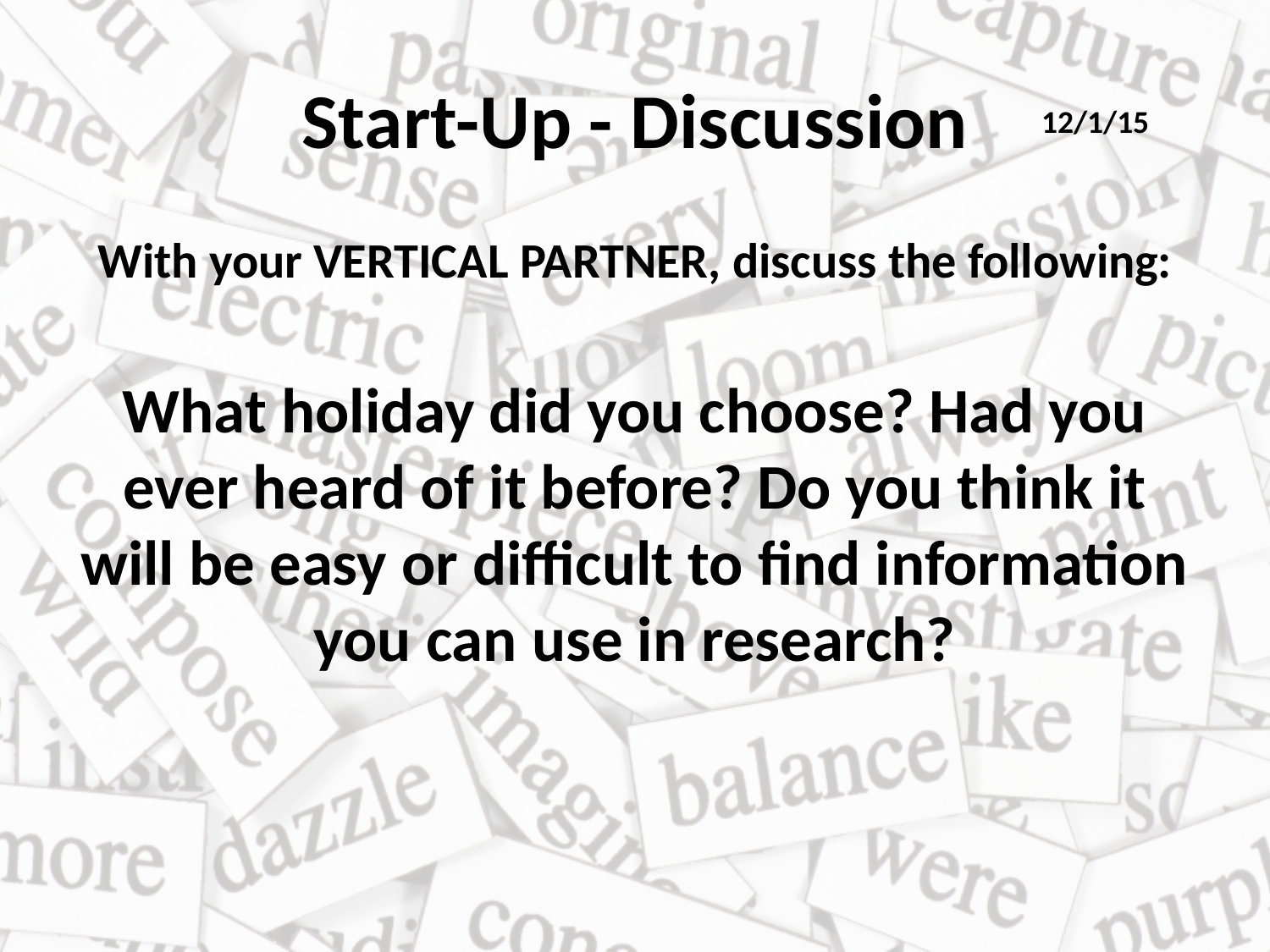

# Start-Up - Discussion
12/1/15
With your VERTICAL PARTNER, discuss the following:

What holiday did you choose? Had you ever heard of it before? Do you think it will be easy or difficult to find information you can use in research?